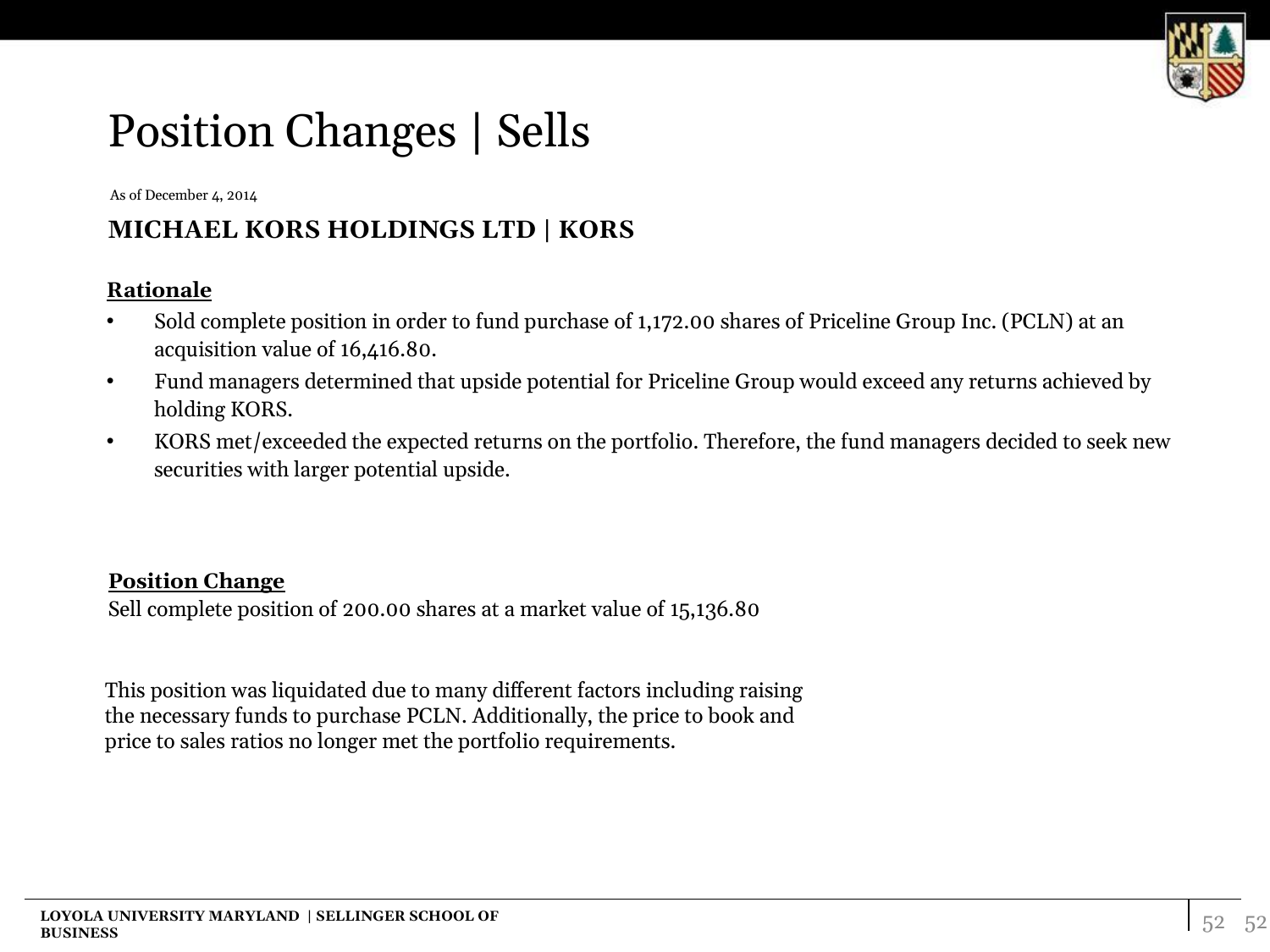

Position Changes | Sells
As of December 4, 2014
Michael Kors Holdings Ltd | Kors
Rationale
Sold complete position in order to fund purchase of 1,172.00 shares of Priceline Group Inc. (PCLN) at an acquisition value of 16,416.80.
Fund managers determined that upside potential for Priceline Group would exceed any returns achieved by holding KORS.
KORS met/exceeded the expected returns on the portfolio. Therefore, the fund managers decided to seek new securities with larger potential upside.
Position Change
Sell complete position of 200.00 shares at a market value of 15,136.80

This position was liquidated due to many different factors including raising the necessary funds to purchase PCLN. Additionally, the price to book and price to sales ratios no longer met the portfolio requirements.
52